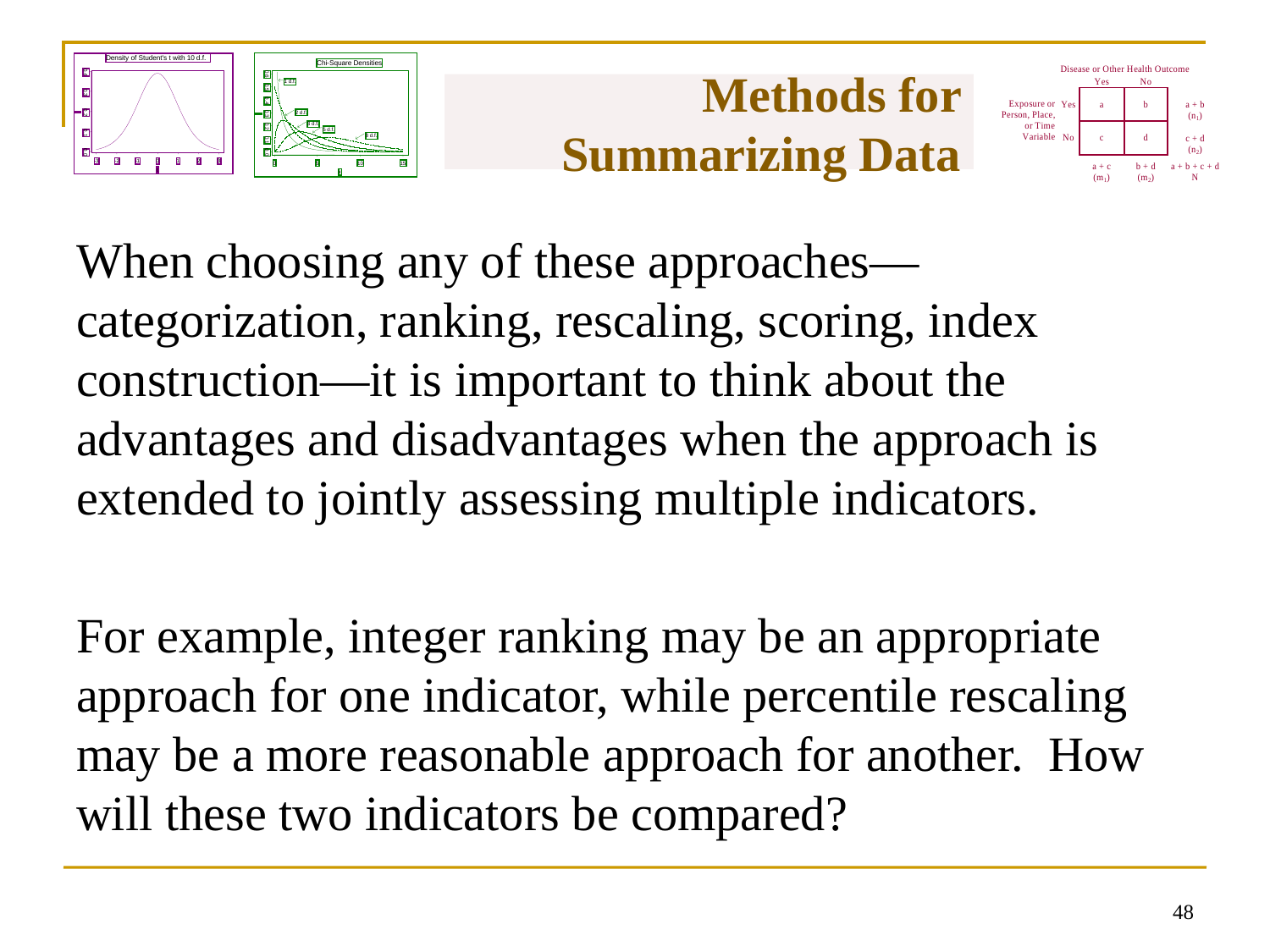

# Methods for Summarizing Data
When choosing any of these approaches—categorization, ranking, rescaling, scoring, index construction—it is important to think about the advantages and disadvantages when the approach is extended to jointly assessing multiple indicators.

For example, integer ranking may be an appropriate approach for one indicator, while percentile rescaling  may be a more reasonable approach for another.  How will these two indicators be compared?
48